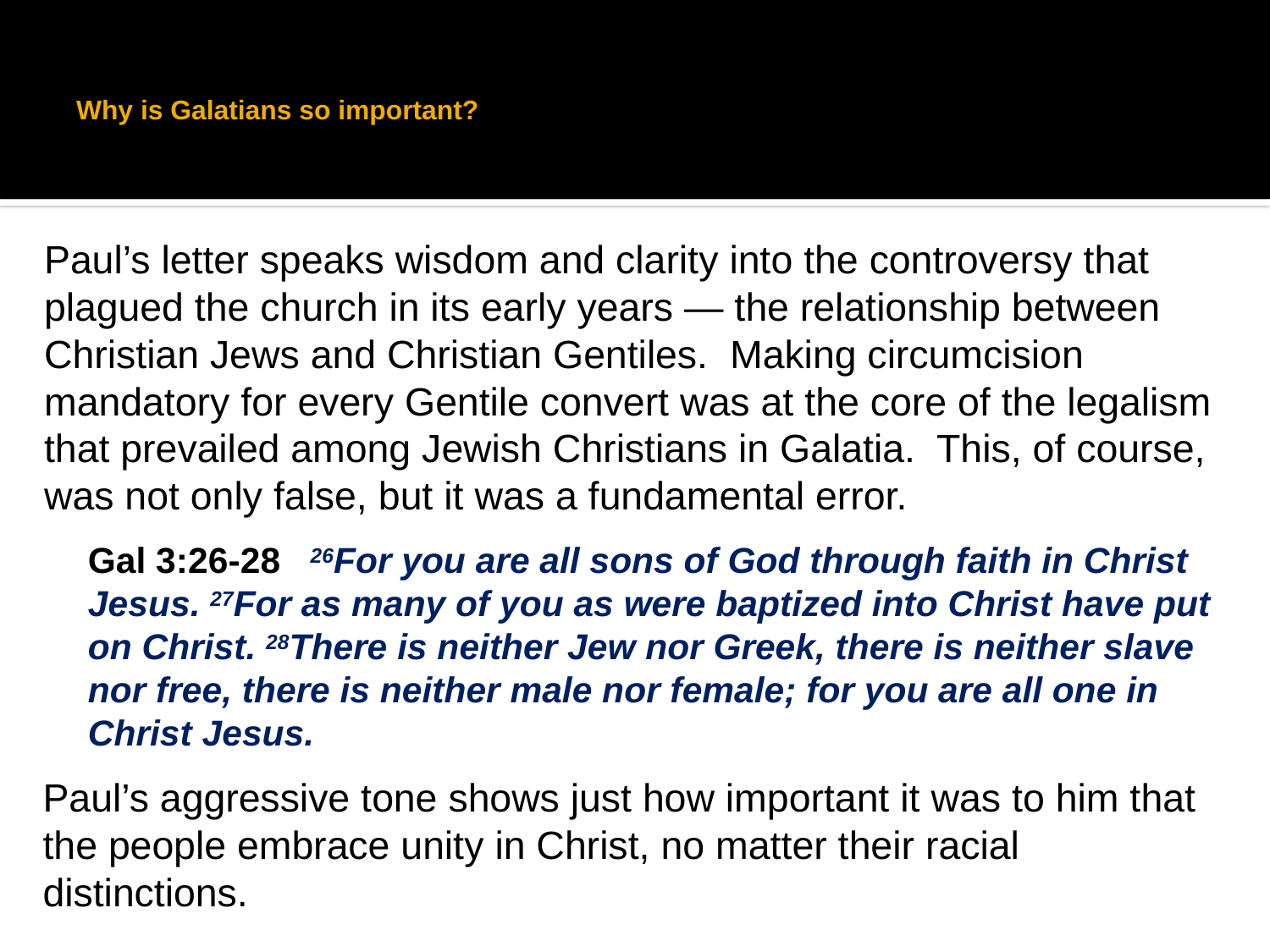

# Why is Galatians so important?
Paul’s letter speaks wisdom and clarity into the controversy that plagued the church in its early years — the relationship between Christian Jews and Christian Gentiles.  Making circumcision mandatory for every Gentile convert was at the core of the legalism that prevailed among Jewish Christians in Galatia.  This, of course, was not only false, but it was a fundamental error.

Gal 3:26-28   26For you are all sons of God through faith in Christ Jesus. 27For as many of you as were baptized into Christ have put on Christ. 28There is neither Jew nor Greek, there is neither slave nor free, there is neither male nor female; for you are all one in Christ Jesus.

Paul’s aggressive tone shows just how important it was to him that the people embrace unity in Christ, no matter their racial distinctions.